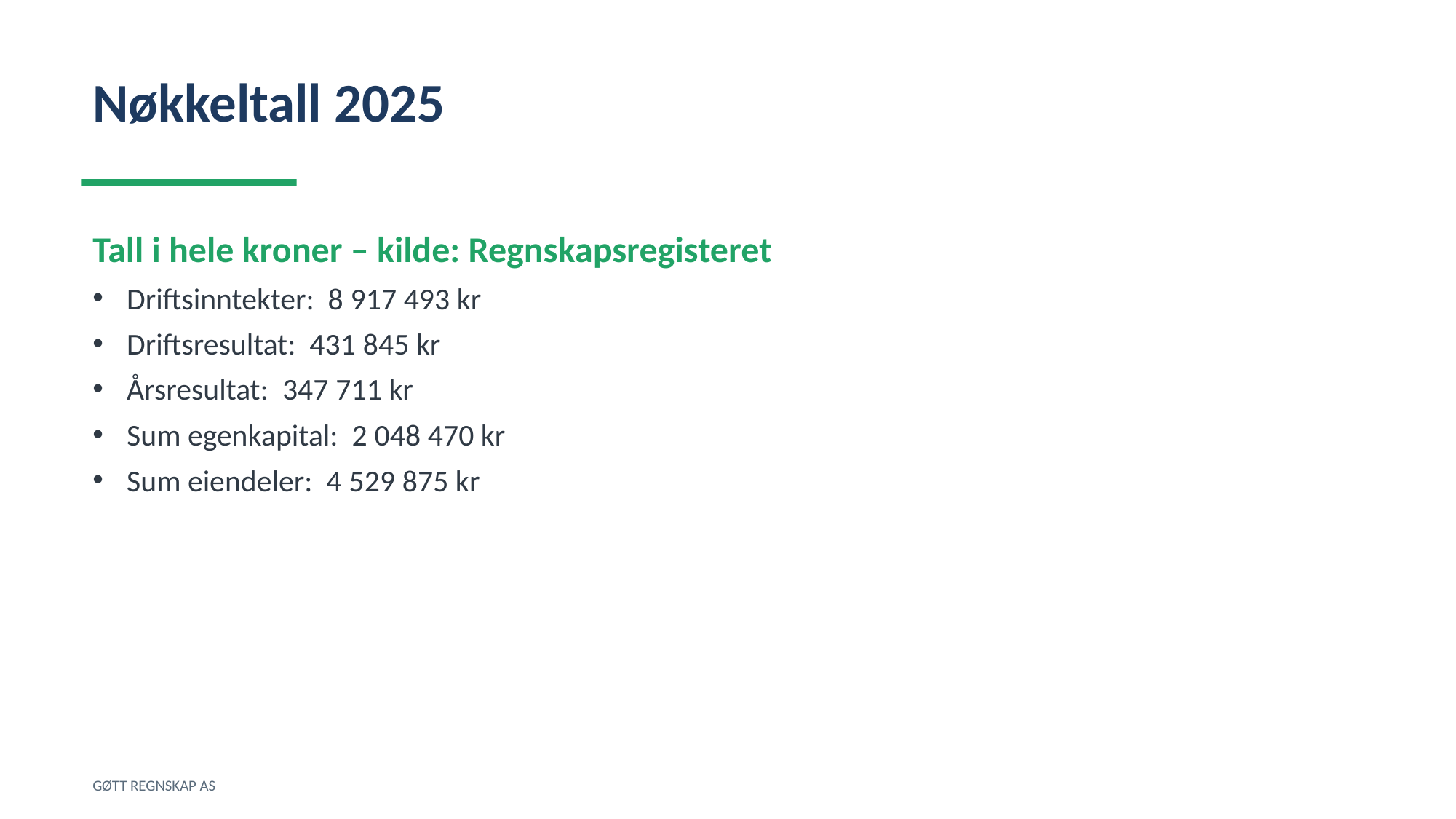

Nøkkeltall 2025

Tall i hele kroner – kilde: Regnskapsregisteret
Driftsinntekter:  8 917 493 kr
Driftsresultat:  431 845 kr
Årsresultat:  347 711 kr
Sum egenkapital:  2 048 470 kr
Sum eiendeler:  4 529 875 kr
GØTT REGNSKAP AS